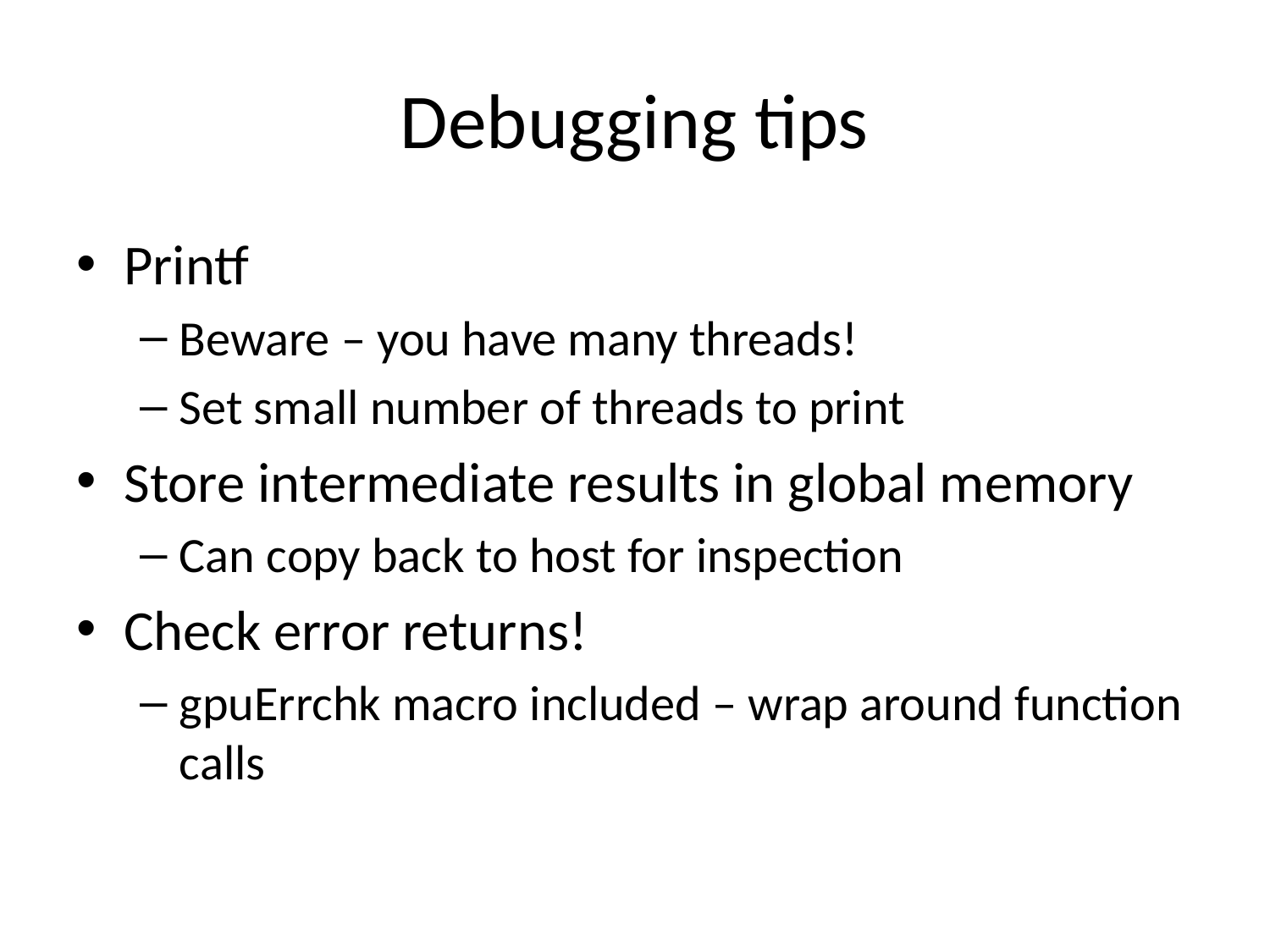

# Debugging tips
Printf
Beware – you have many threads!
Set small number of threads to print
Store intermediate results in global memory
Can copy back to host for inspection
Check error returns!
gpuErrchk macro included – wrap around function calls